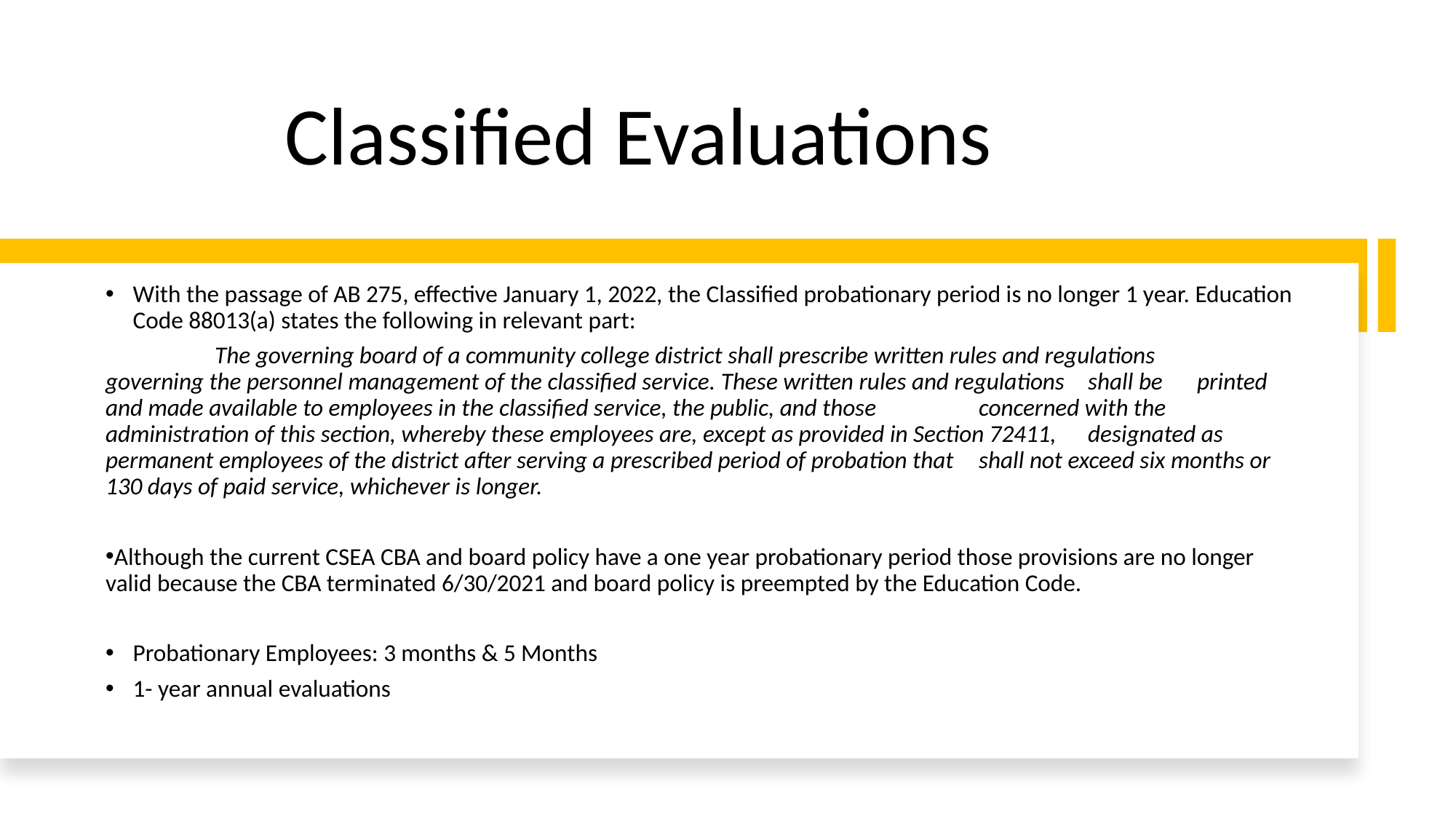

# Classified Evaluations

With the passage of AB 275, effective January 1, 2022, the Classified probationary period is no longer 1 year. Education Code 88013(a) states the following in relevant part:
	The governing board of a community college district shall prescribe written rules and regulations 	governing the personnel management of the classified service. These written rules and regulations 	shall be 	printed and made available to employees in the classified service, the public, and those 	concerned with the 	administration of this section, whereby these employees are, except as provided in Section 72411, 	designated as permanent employees of the district after serving a prescribed period of probation that 	shall not exceed six months or 130 days of paid service, whichever is longer.

Although the current CSEA CBA and board policy have a one year probationary period those provisions are no longer valid because the CBA terminated 6/30/2021 and board policy is preempted by the Education Code.

Probationary Employees: 3 months & 5 Months
1- year annual evaluations